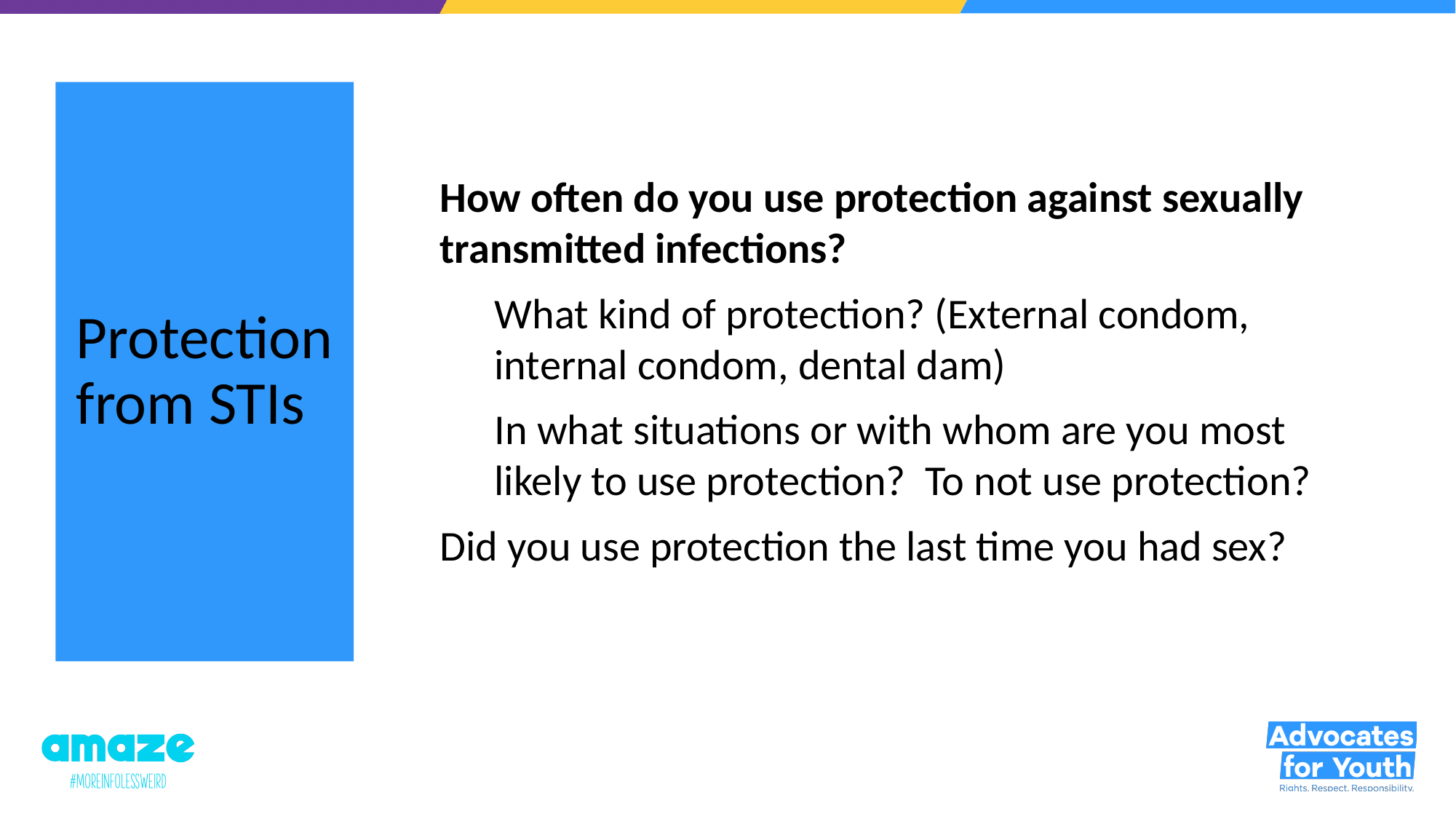

# Protection from STIs
How often do you use protection against sexually transmitted infections?

What kind of protection? (External condom, internal condom, dental dam)

In what situations or with whom are you most likely to use protection?  To not use protection?

Did you use protection the last time you had sex?